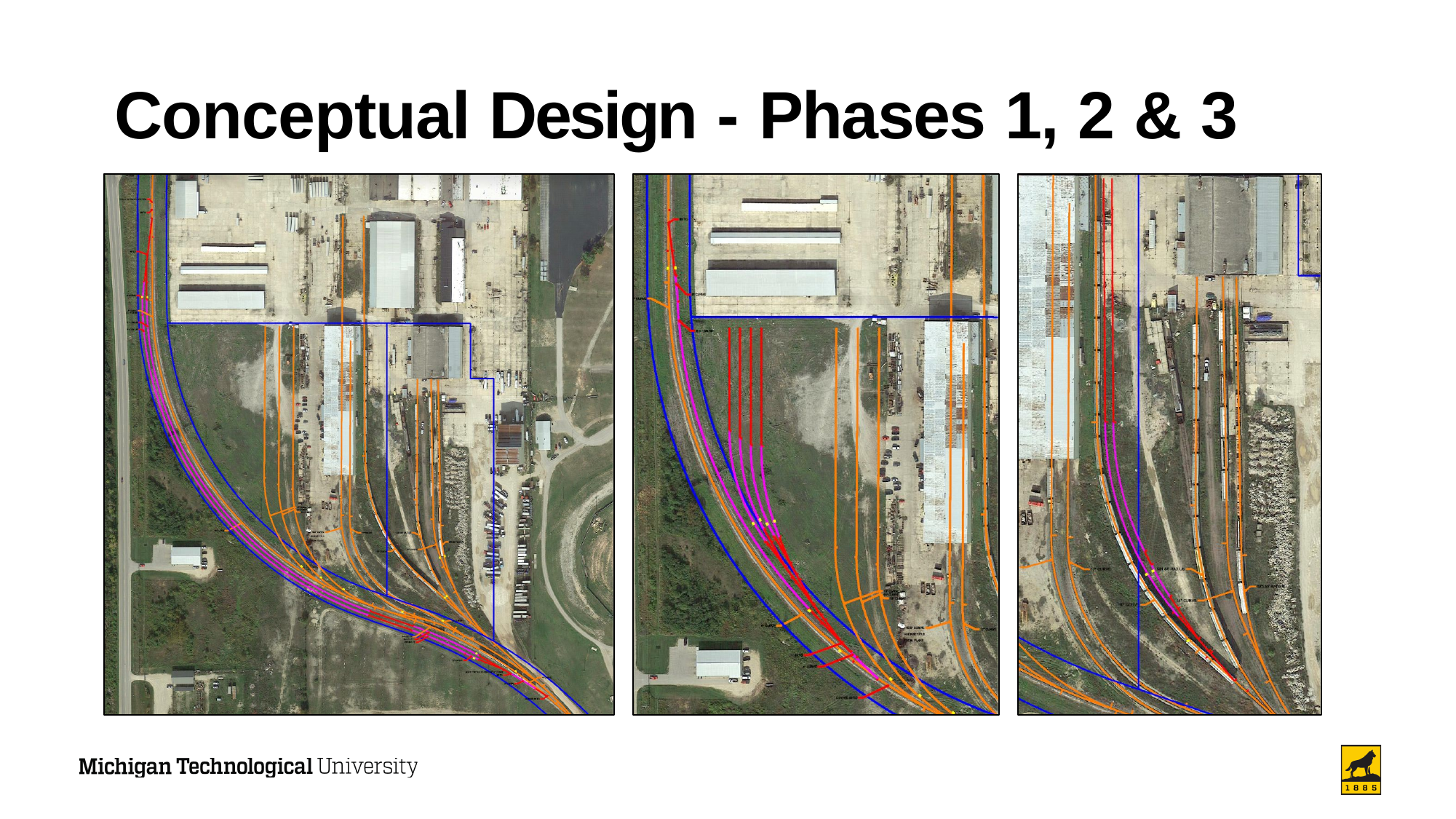

# Conceptual Design - Phases 1, 2 & 3